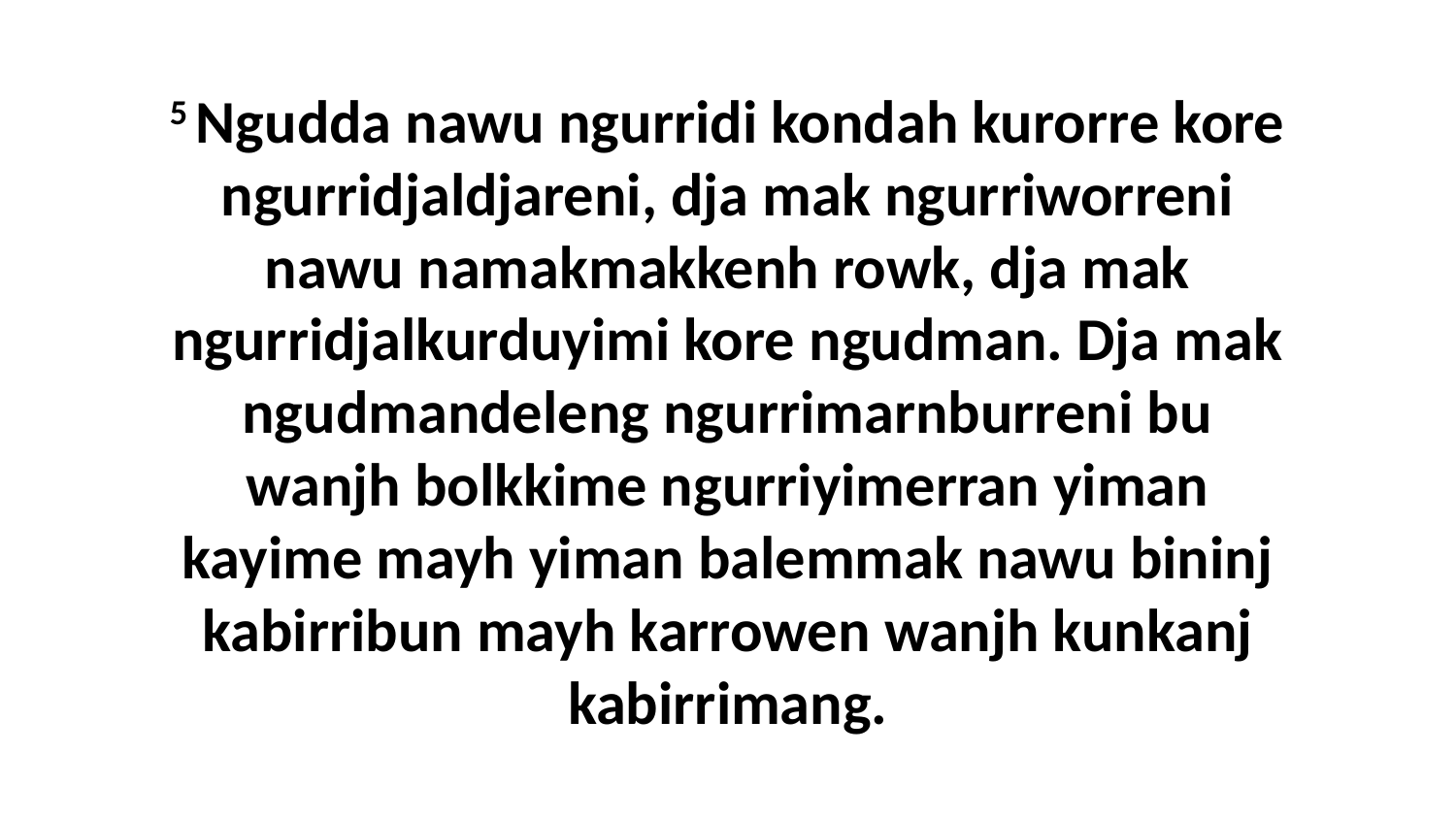

5 Ngudda nawu ngurridi kondah kurorre kore ngurridjaldjareni, dja mak ngurriworreni nawu namakmakkenh rowk, dja mak ngurridjalkurduyimi kore ngudman. Dja mak ngudmandeleng ngurrimarnburreni bu wanjh bolkkime ngurriyimerran yiman kayime mayh yiman balemmak nawu bininj kabirribun mayh karrowen wanjh kunkanj kabirrimang.